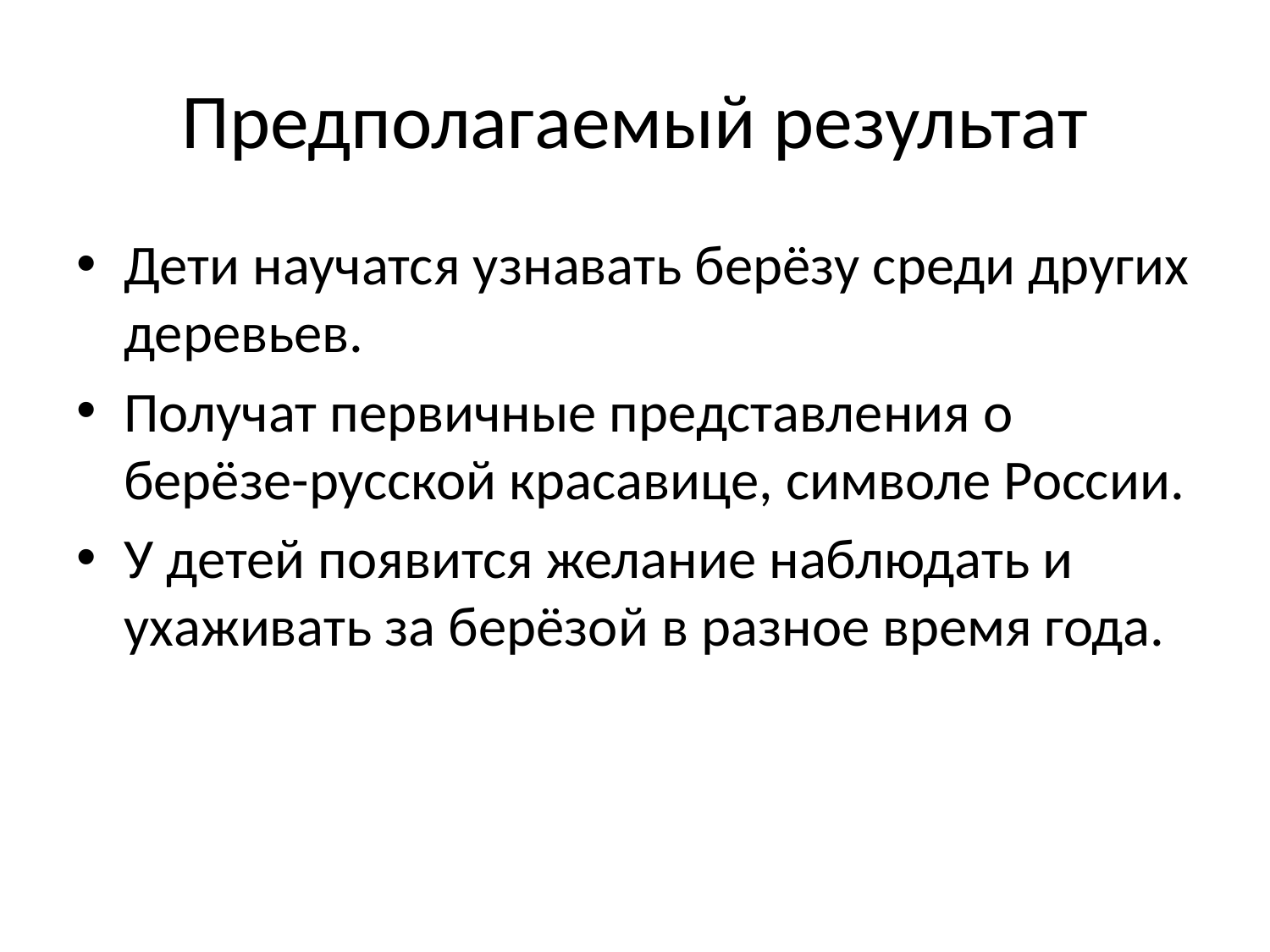

# Предполагаемый результат
Дети научатся узнавать берёзу среди других деревьев.
Получат первичные представления о берёзе-русской красавице, символе России.
У детей появится желание наблюдать и ухаживать за берёзой в разное время года.